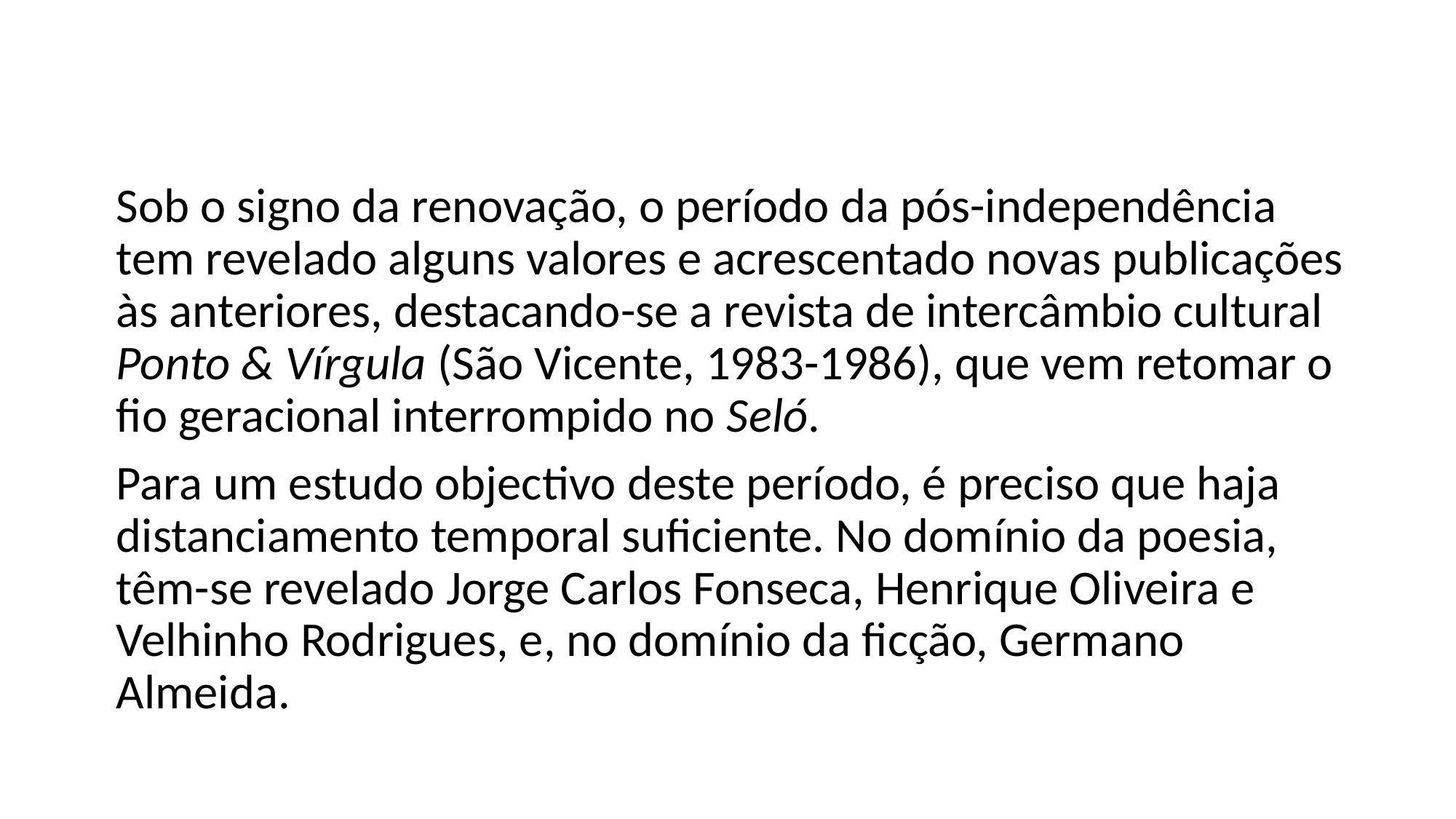

Sob o signo da renovação, o período da pós-independência tem revelado alguns valores e acrescentado novas publicações às anteriores, destacando-se a revista de intercâmbio cultural Ponto & Vírgula (São Vicente, 1983-1986), que vem retomar o fio geracional interrompido no Seló.
Para um estudo objectivo deste período, é preciso que haja distanciamento temporal suficiente. No domínio da poesia, têm-se revelado Jorge Carlos Fonseca, Henrique Oliveira e Velhinho Rodrigues, e, no domínio da ficção, Germano Almeida.